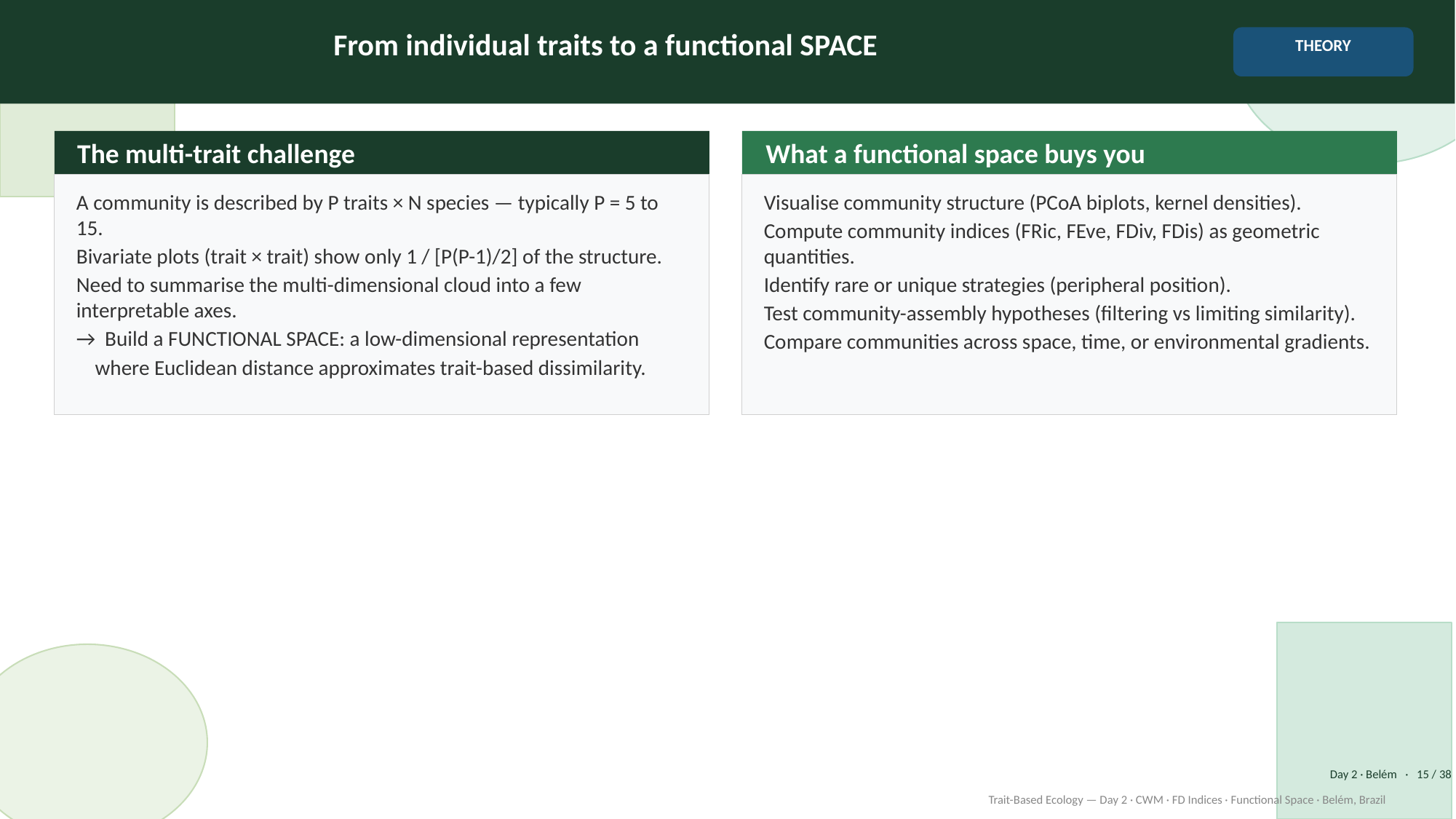

From individual traits to a functional SPACE

THEORY
The multi-trait challenge
What a functional space buys you

A community is described by P traits × N species — typically P = 5 to 15.
Bivariate plots (trait × trait) show only 1 / [P(P-1)/2] of the structure.
Need to summarise the multi-dimensional cloud into a few interpretable axes.
→  Build a FUNCTIONAL SPACE: a low-dimensional representation
    where Euclidean distance approximates trait-based dissimilarity.
Visualise community structure (PCoA biplots, kernel densities).
Compute community indices (FRic, FEve, FDiv, FDis) as geometric quantities.
Identify rare or unique strategies (peripheral position).
Test community-assembly hypotheses (filtering vs limiting similarity).
Compare communities across space, time, or environmental gradients.

Day 2 · Belém   ·   15 / 38
Trait-Based Ecology — Day 2 · CWM · FD Indices · Functional Space · Belém, Brazil